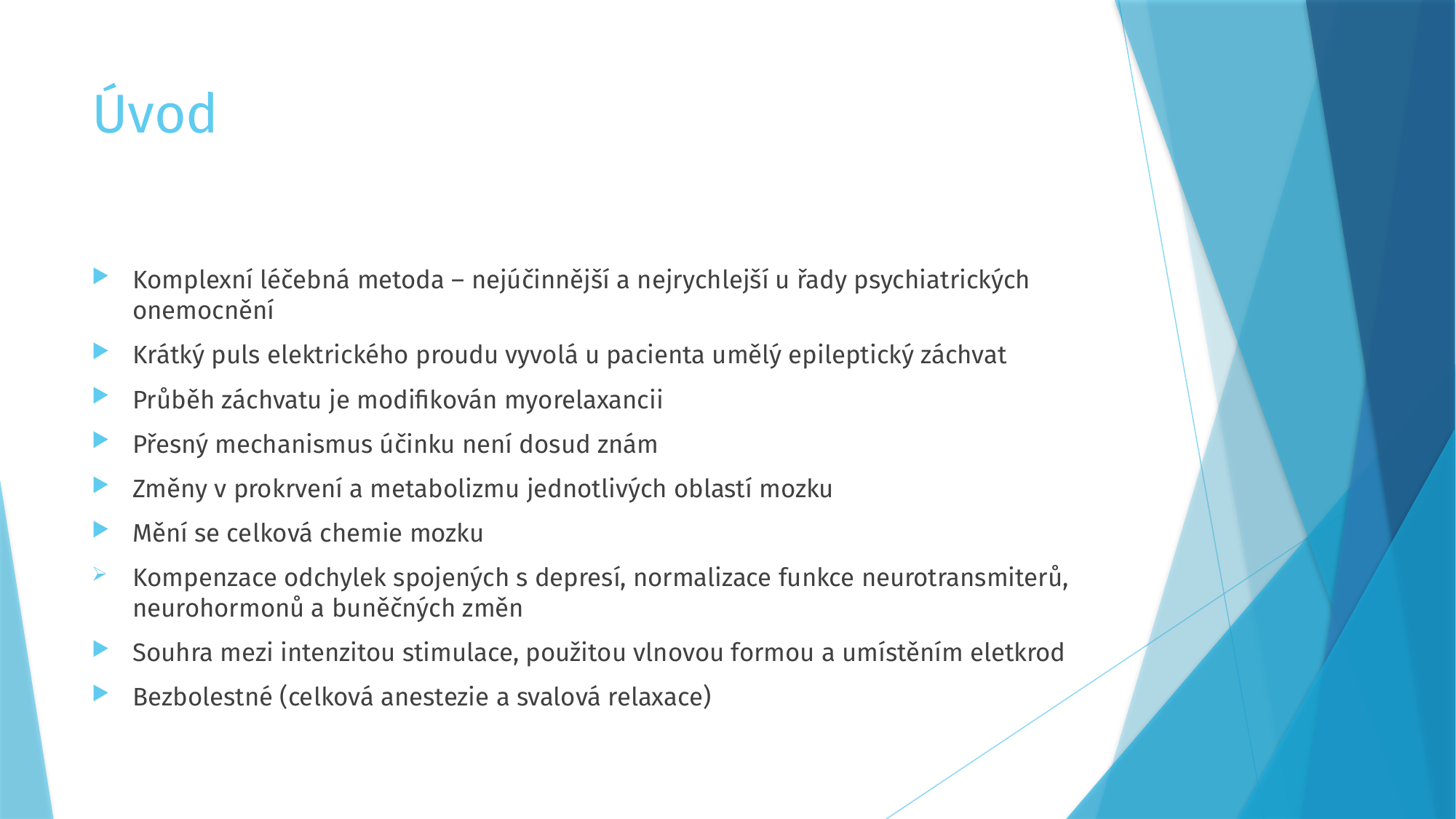

# Úvod
Komplexní léčebná metoda – nejúčinnější a nejrychlejší u řady psychiatrických onemocnění
Krátký puls elektrického proudu vyvolá u pacienta umělý epileptický záchvat
Průběh záchvatu je modifikován myorelaxancii
Přesný mechanismus účinku není dosud znám
Změny v prokrvení a metabolizmu jednotlivých oblastí mozku
Mění se celková chemie mozku
Kompenzace odchylek spojených s depresí, normalizace funkce neurotransmiterů, neurohormonů a buněčných změn
Souhra mezi intenzitou stimulace, použitou vlnovou formou a umístěním eletkrod
Bezbolestné (celková anestezie a svalová relaxace)